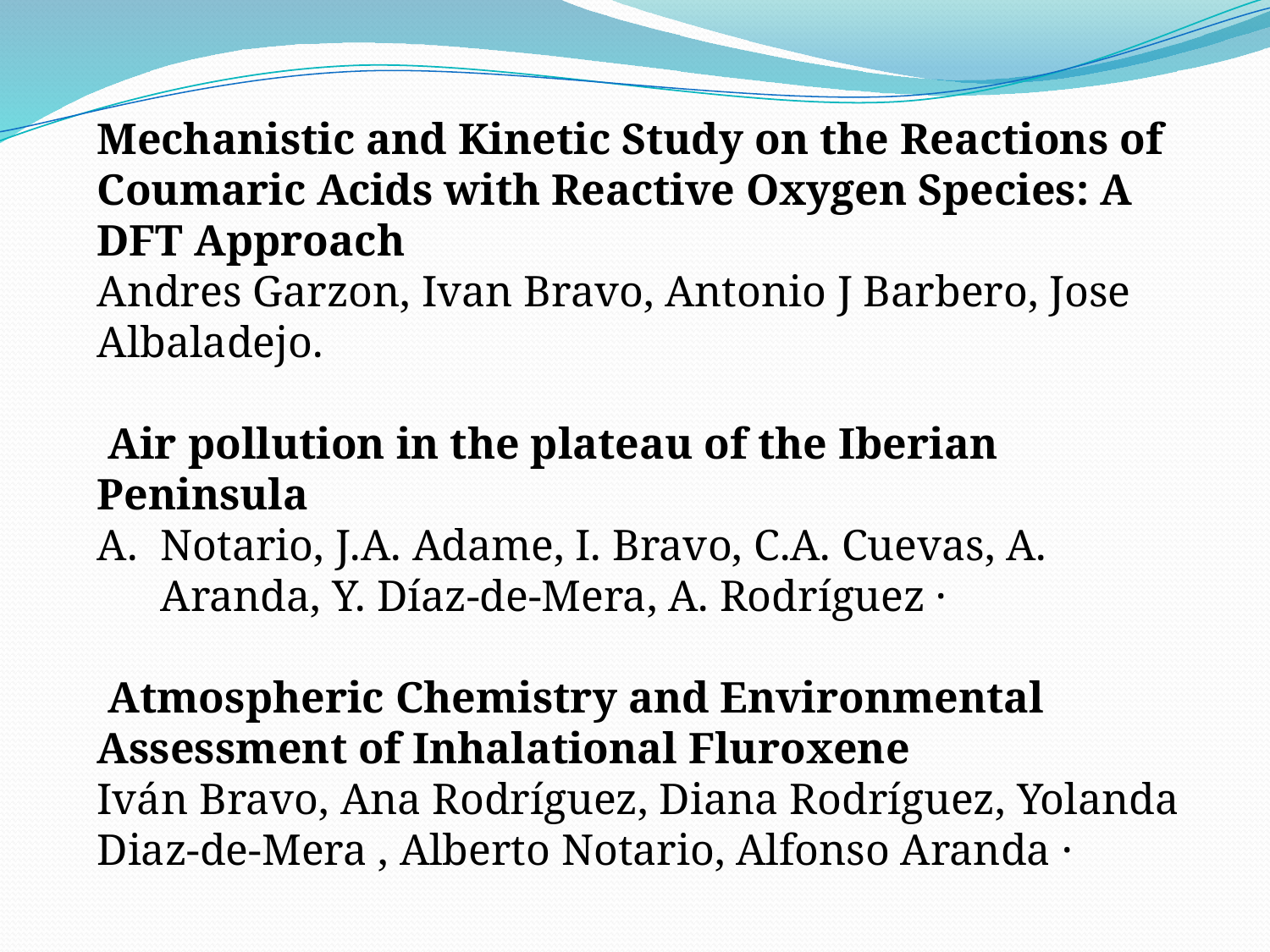

Mechanistic and Kinetic Study on the Reactions of Coumaric Acids with Reactive Oxygen Species: A DFT Approach
Andres Garzon, Ivan Bravo, Antonio J Barbero, Jose Albaladejo.

 Air pollution in the plateau of the Iberian Peninsula
Notario, J.A. Adame, I. Bravo, C.A. Cuevas, A. Aranda, Y. Díaz-de-Mera, A. Rodríguez ·

 Atmospheric Chemistry and Environmental Assessment of Inhalational Fluroxene
Iván Bravo, Ana Rodríguez, Diana Rodríguez, Yolanda Diaz-de-Mera , Alberto Notario, Alfonso Aranda ·